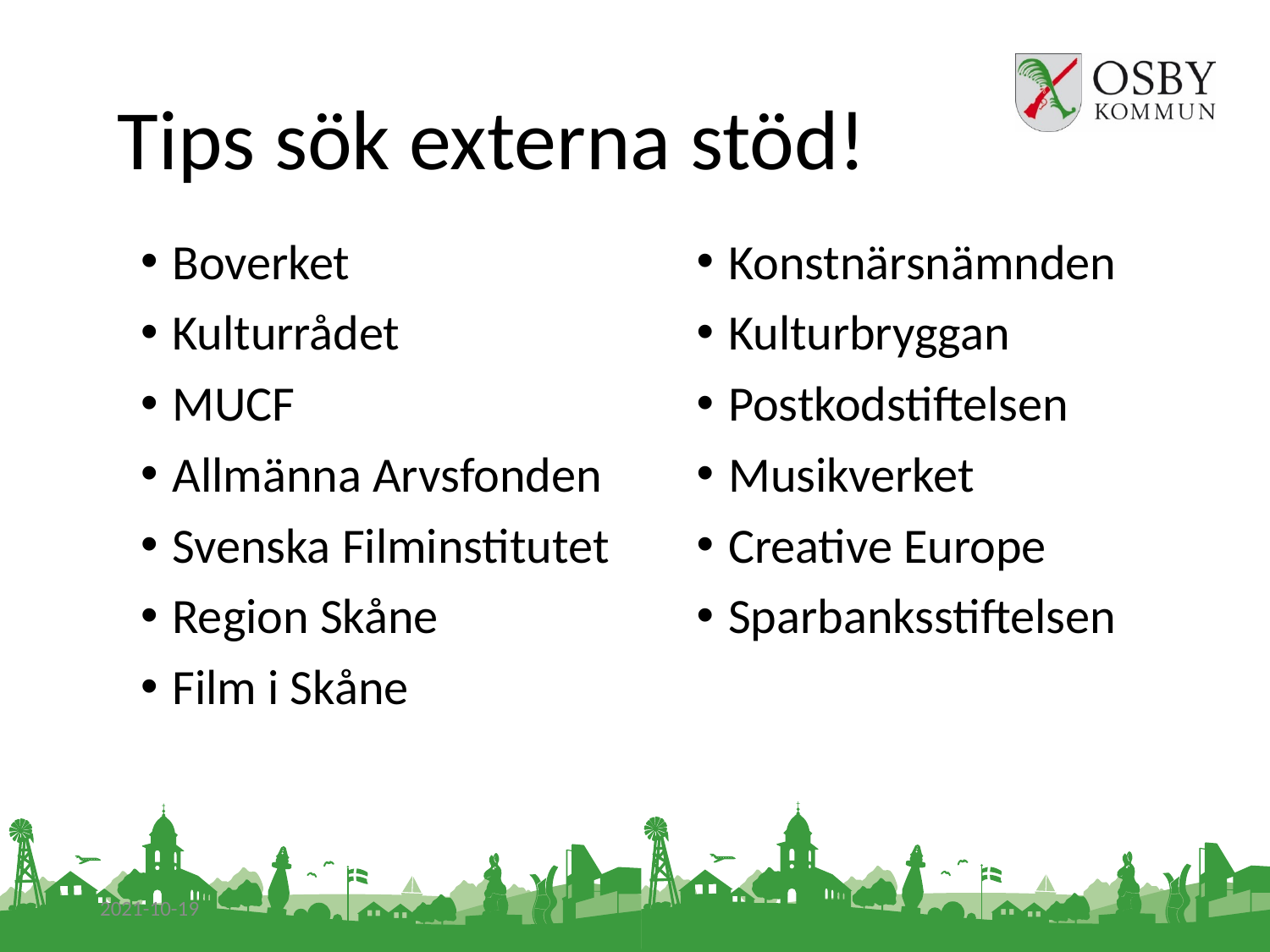

# Tips sök externa stöd!
Boverket
Kulturrådet
MUCF
Allmänna Arvsfonden
Svenska Filminstitutet
Region Skåne
Film i Skåne

Konstnärsnämnden
Kulturbryggan
Postkodstiftelsen
Musikverket
Creative Europe
Sparbanksstiftelsen

2021-10-19